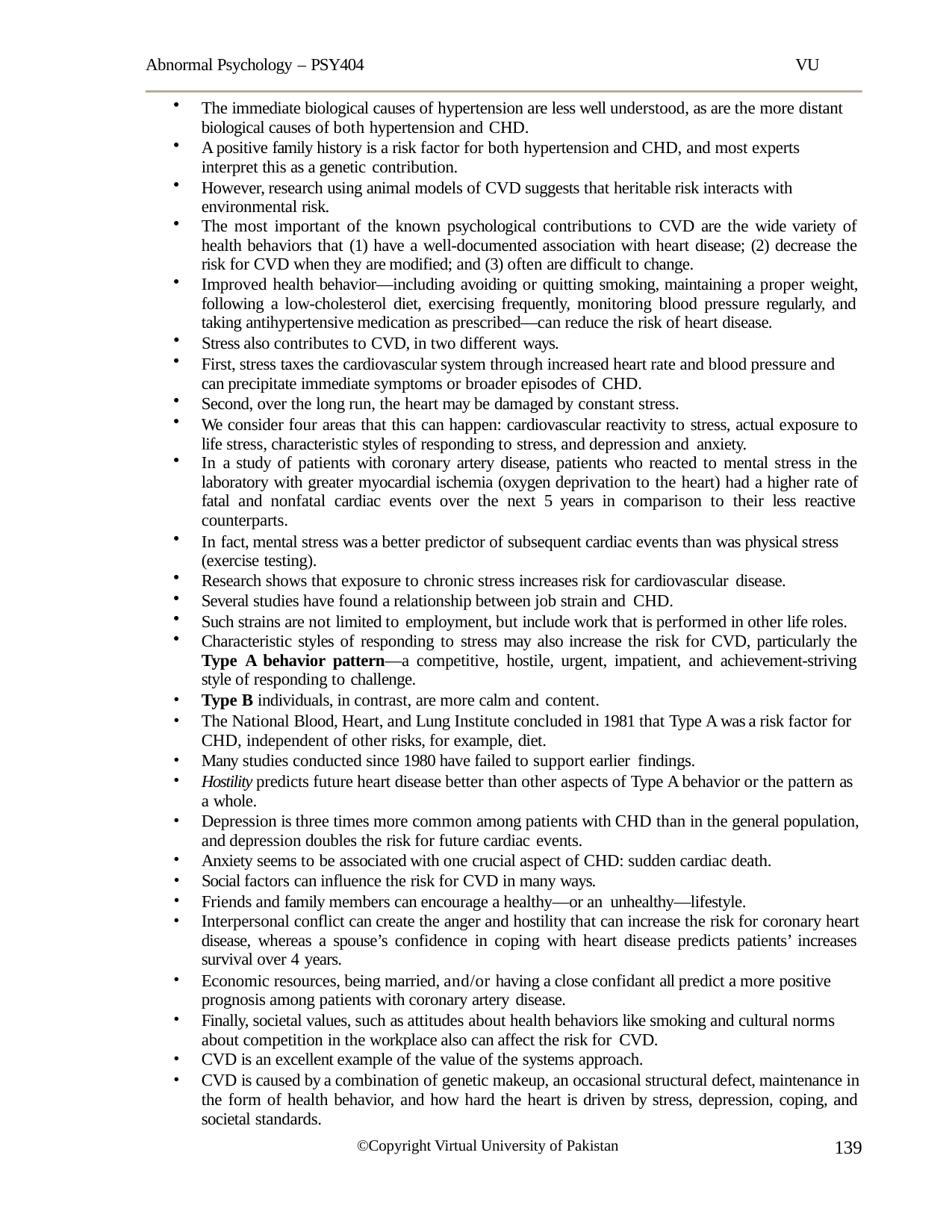

Abnormal Psychology – PSY404	VU

The immediate biological causes of hypertension are less well understood, as are the more distant  biological causes of both hypertension and CHD.
A positive family history is a risk factor for both hypertension and CHD, and most experts  interpret this as a genetic contribution.
However, research using animal models of CVD suggests that heritable risk interacts with  environmental risk.
The most important of the known psychological contributions to CVD are the wide variety of  health behaviors that (1) have a well-documented association with heart disease; (2) decrease the  risk for CVD when they are modified; and (3) often are difficult to change.
Improved health behavior—including avoiding or quitting smoking, maintaining a proper weight,  following a low-cholesterol diet, exercising frequently, monitoring blood pressure regularly, and  taking antihypertensive medication as prescribed—can reduce the risk of heart disease.
Stress also contributes to CVD, in two different ways.
First, stress taxes the cardiovascular system through increased heart rate and blood pressure and  can precipitate immediate symptoms or broader episodes of CHD.
Second, over the long run, the heart may be damaged by constant stress.
We consider four areas that this can happen: cardiovascular reactivity to stress, actual exposure to  life stress, characteristic styles of responding to stress, and depression and anxiety.
In a study of patients with coronary artery disease, patients who reacted to mental stress in the  laboratory with greater myocardial ischemia (oxygen deprivation to the heart) had a higher rate of  fatal and nonfatal cardiac events over the next 5 years in comparison to their less reactive  counterparts.
In fact, mental stress was a better predictor of subsequent cardiac events than was physical stress  (exercise testing).
Research shows that exposure to chronic stress increases risk for cardiovascular disease.
Several studies have found a relationship between job strain and CHD.
Such strains are not limited to employment, but include work that is performed in other life roles.
Characteristic styles of responding to stress may also increase the risk for CVD, particularly the  Type A behavior pattern—a competitive, hostile, urgent, impatient, and achievement-striving  style of responding to challenge.
Type B individuals, in contrast, are more calm and content.
The National Blood, Heart, and Lung Institute concluded in 1981 that Type A was a risk factor for  CHD, independent of other risks, for example, diet.
Many studies conducted since 1980 have failed to support earlier findings.
Hostility predicts future heart disease better than other aspects of Type A behavior or the pattern as  a whole.
Depression is three times more common among patients with CHD than in the general population,  and depression doubles the risk for future cardiac events.
Anxiety seems to be associated with one crucial aspect of CHD: sudden cardiac death.
Social factors can influence the risk for CVD in many ways.
Friends and family members can encourage a healthy—or an unhealthy—lifestyle.
Interpersonal conflict can create the anger and hostility that can increase the risk for coronary heart  disease, whereas a spouse’s confidence in coping with heart disease predicts patients’ increases  survival over 4 years.
Economic resources, being married, and/or having a close confidant all predict a more positive  prognosis among patients with coronary artery disease.
Finally, societal values, such as attitudes about health behaviors like smoking and cultural norms  about competition in the workplace also can affect the risk for CVD.
CVD is an excellent example of the value of the systems approach.
CVD is caused by a combination of genetic makeup, an occasional structural defect, maintenance in  the form of health behavior, and how hard the heart is driven by stress, depression, coping, and  societal standards.

139
©Copyright Virtual University of Pakistan